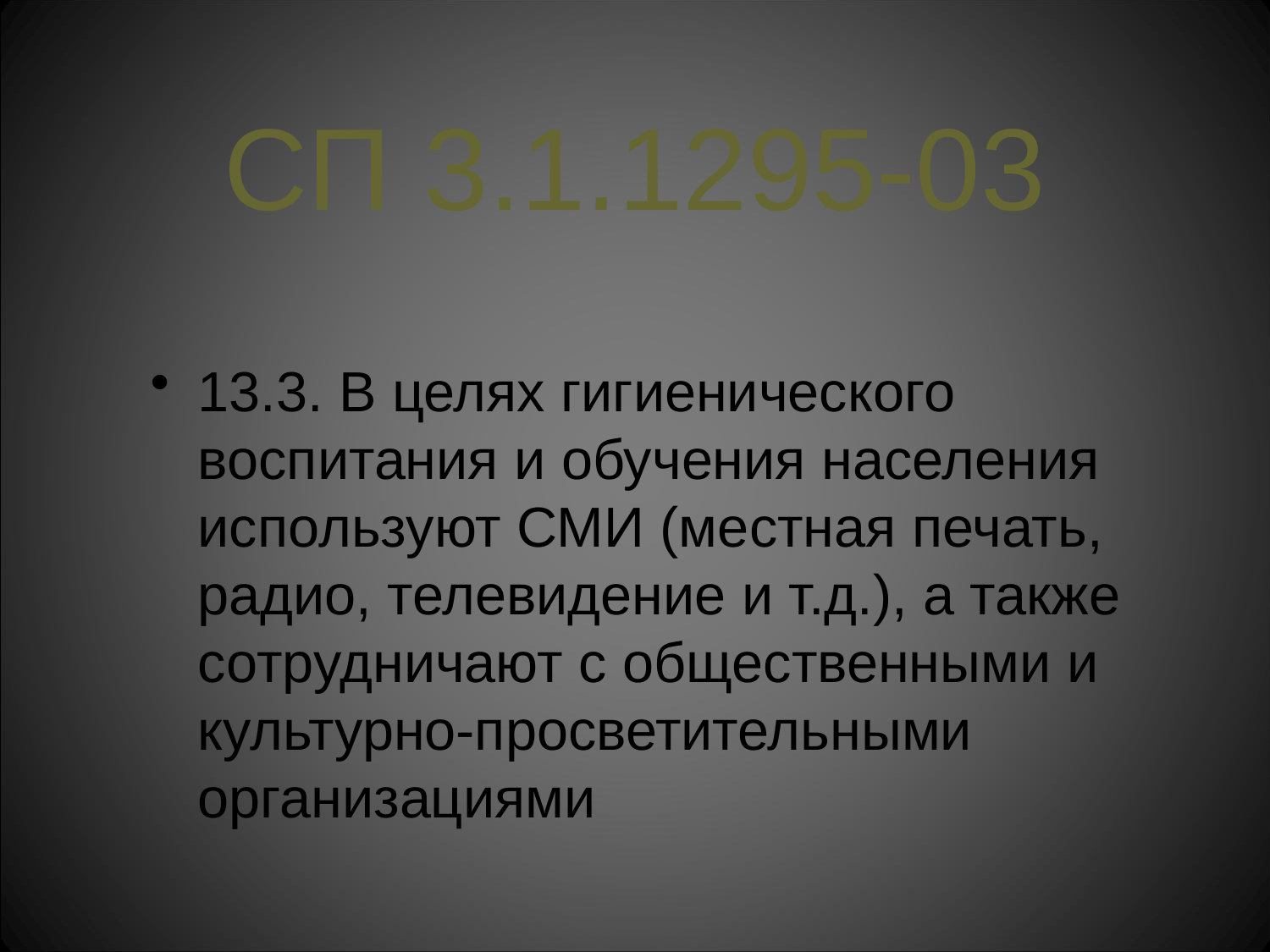

# СП 3.1.1295-03
13.3. В целях гигиенического воспитания и обучения населения используют СМИ (местная печать, радио, телевидение и т.д.), а также сотрудничают с общественными и культурно-просветительными организациями